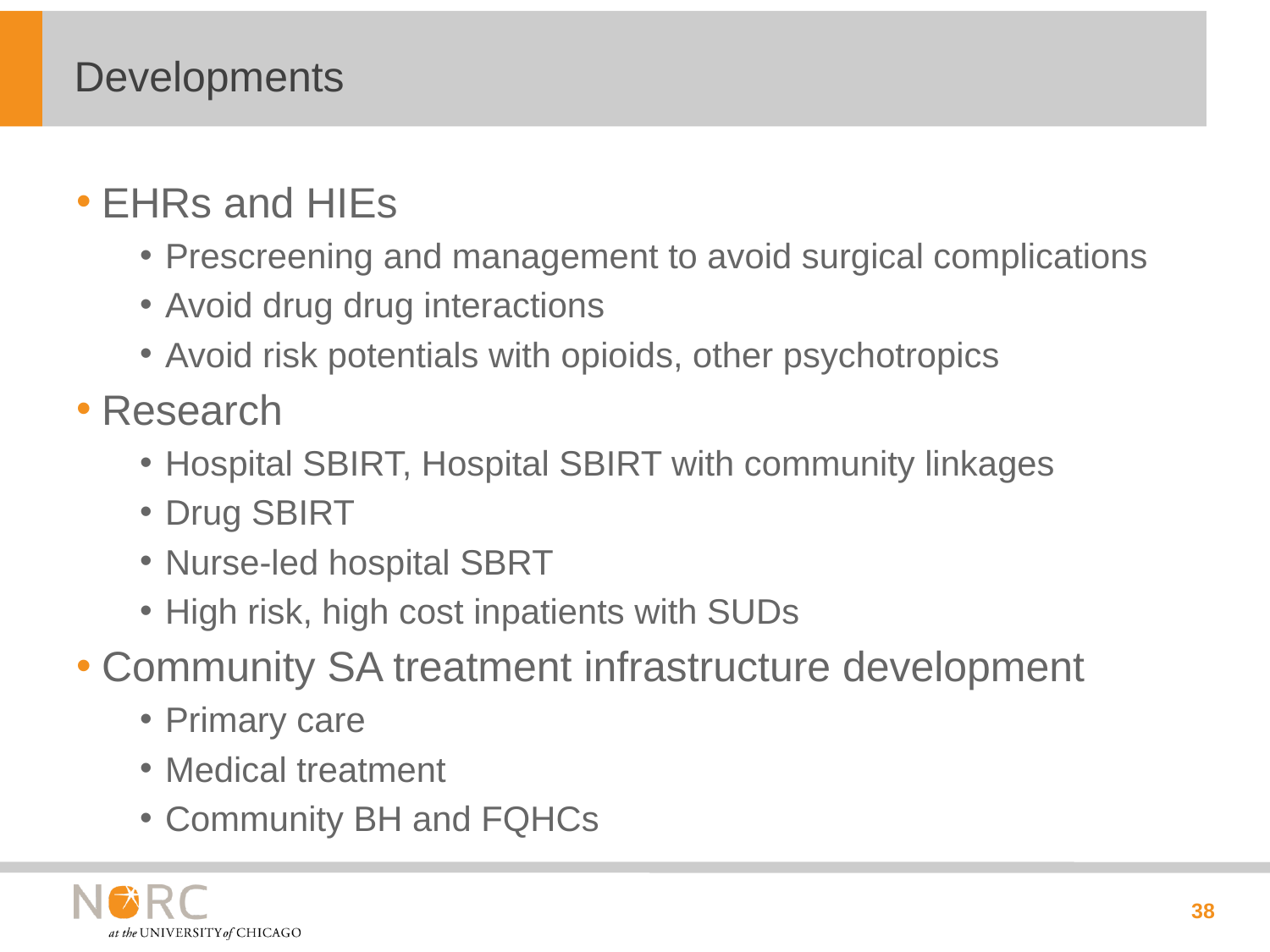

# Developments
EHRs and HIEs
Prescreening and management to avoid surgical complications
Avoid drug drug interactions
Avoid risk potentials with opioids, other psychotropics
Research
Hospital SBIRT, Hospital SBIRT with community linkages
Drug SBIRT
Nurse-led hospital SBRT
High risk, high cost inpatients with SUDs
Community SA treatment infrastructure development
Primary care
Medical treatment
Community BH and FQHCs
38